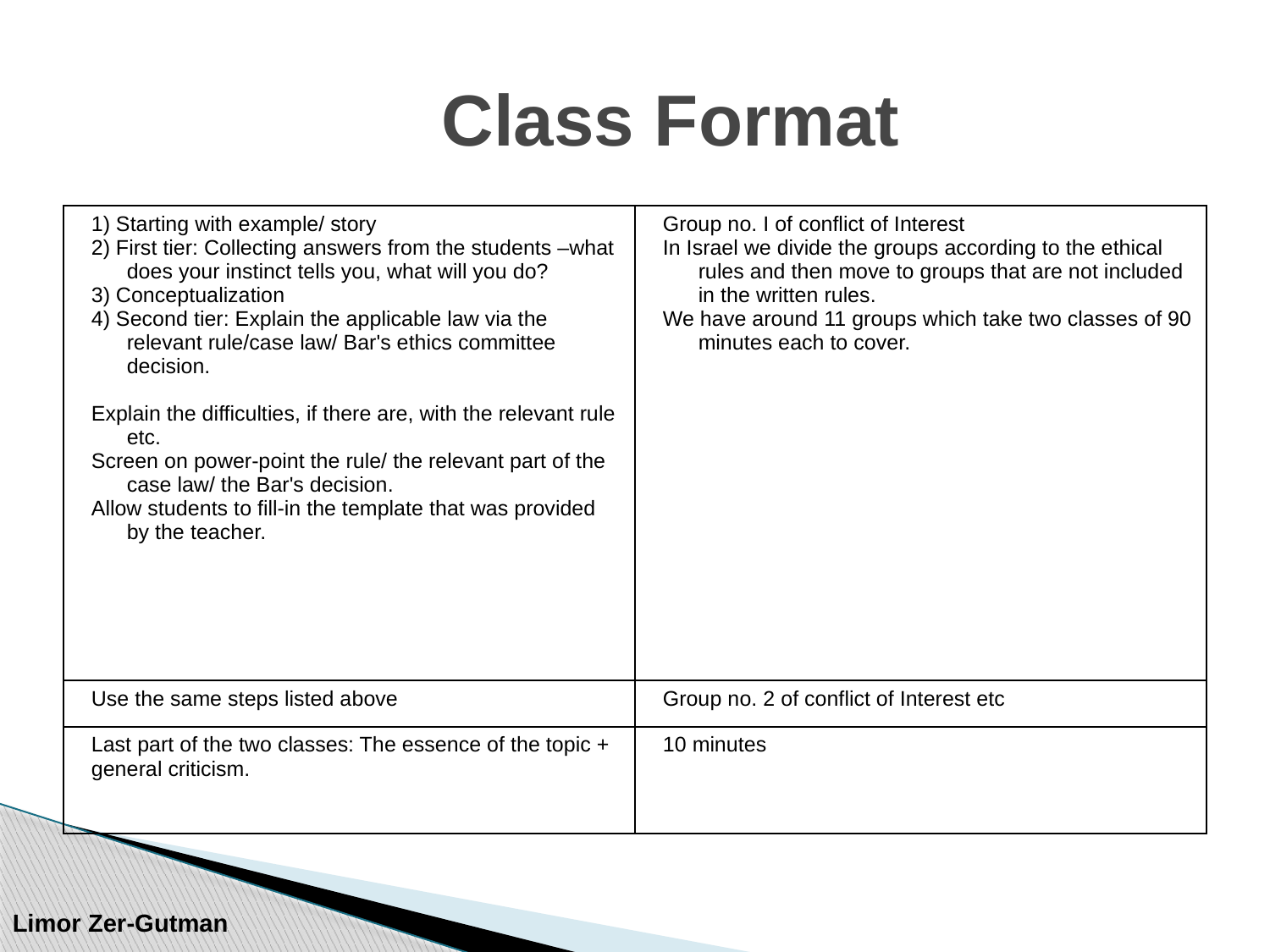

Class Format
| 1) Starting with example/ story 2) First tier: Collecting answers from the students –what does your instinct tells you, what will you do? 3) Conceptualization 4) Second tier: Explain the applicable law via the relevant rule/case law/ Bar's ethics committee decision. Explain the difficulties, if there are, with the relevant rule etc. Screen on power-point the rule/ the relevant part of the case law/ the Bar's decision. Allow students to fill-in the template that was provided by the teacher. | Group no. I of conflict of Interest In Israel we divide the groups according to the ethical rules and then move to groups that are not included in the written rules. We have around 11 groups which take two classes of 90 minutes each to cover. |
| --- | --- |
| Use the same steps listed above | Group no. 2 of conflict of Interest etc |
| Last part of the two classes: The essence of the topic + general criticism. | 10 minutes |